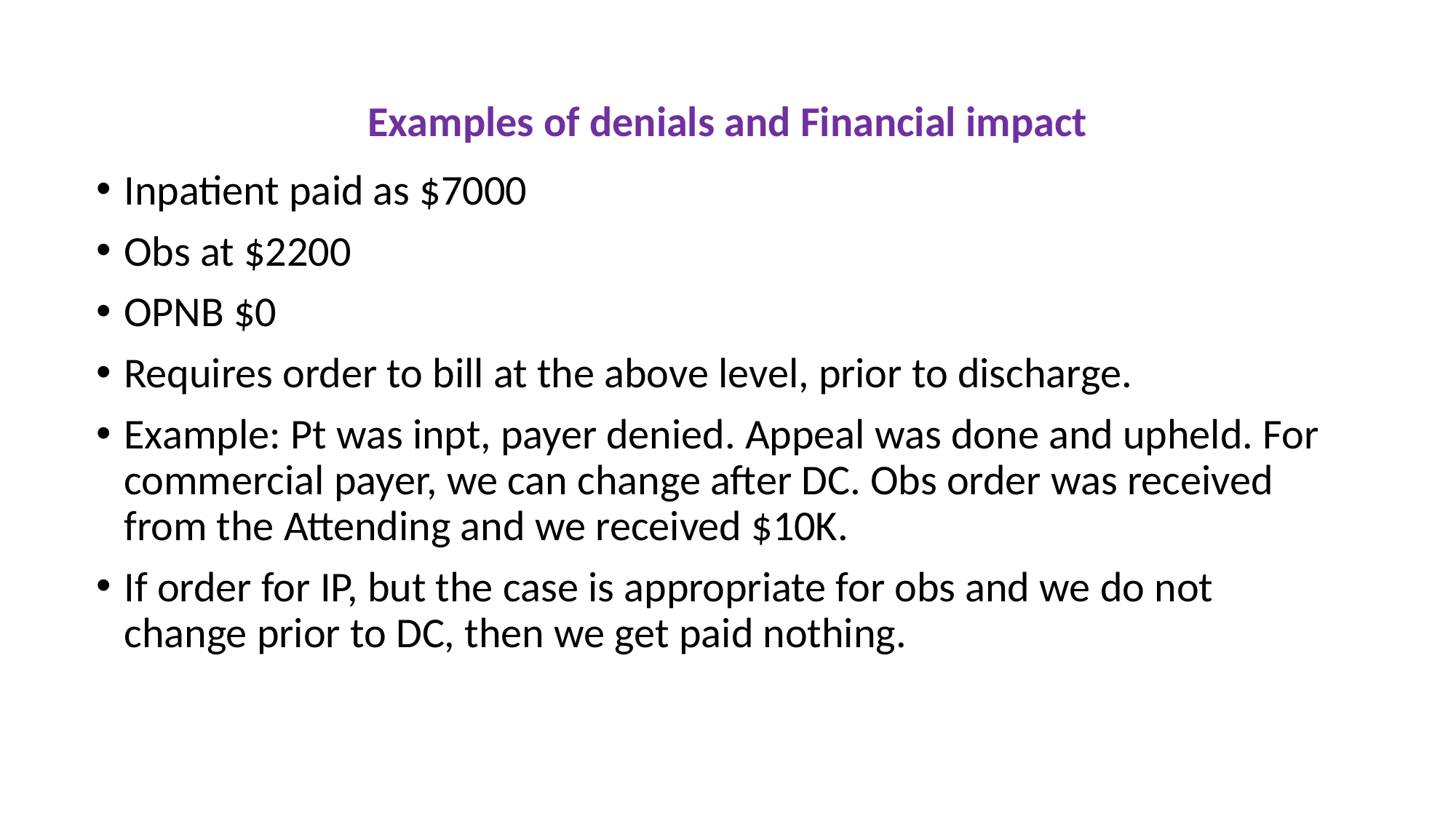

# Examples of denials and Financial impact
Inpatient paid as $7000
Obs at $2200
OPNB $0
Requires order to bill at the above level, prior to discharge.
Example: Pt was inpt, payer denied. Appeal was done and upheld. For commercial payer, we can change after DC. Obs order was received from the Attending and we received $10K.
If order for IP, but the case is appropriate for obs and we do not change prior to DC, then we get paid nothing.